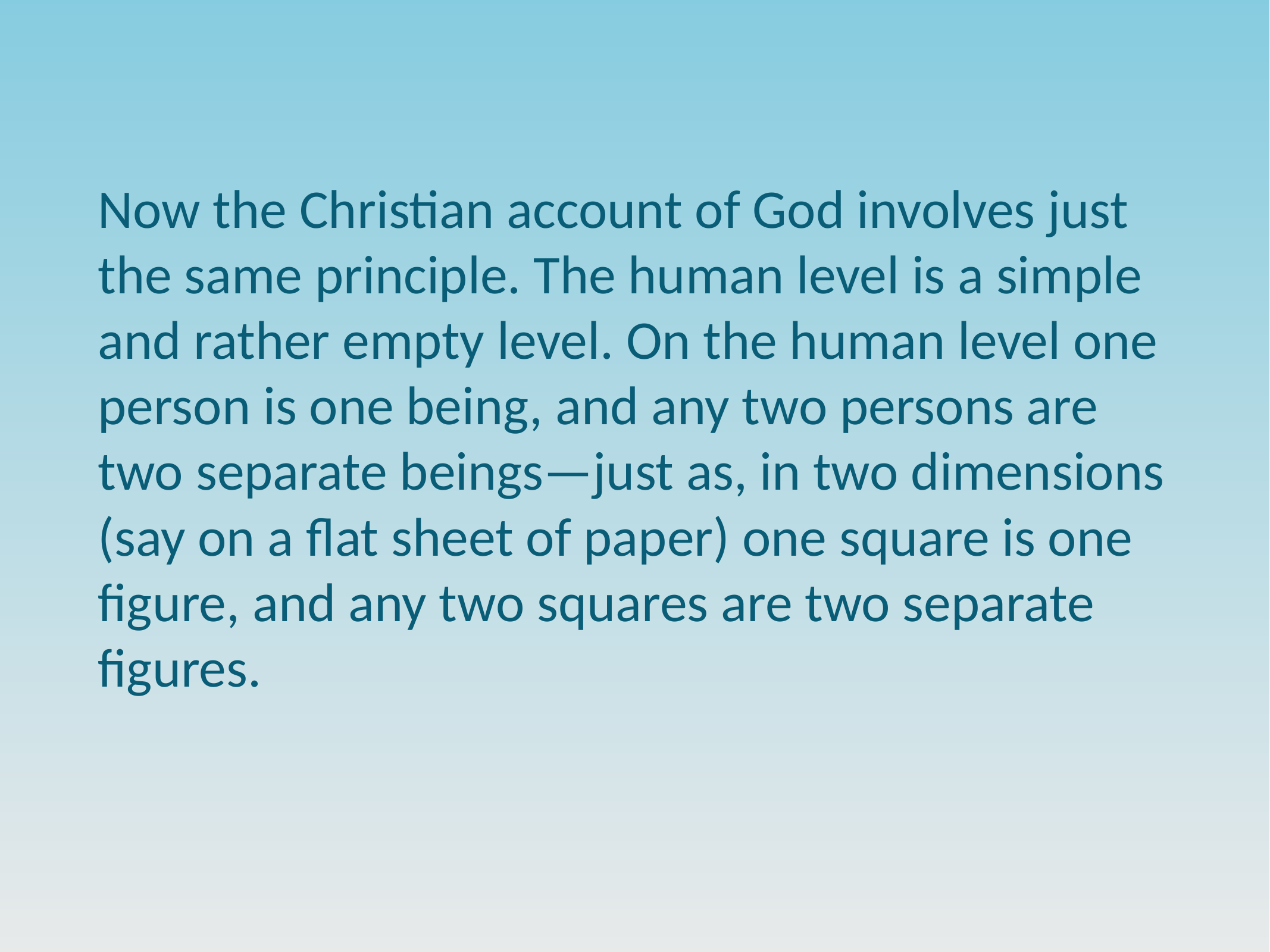

Now the Christian account of God involves just the same principle. The human level is a simple and rather empty level. On the human level one person is one being, and any two persons are two separate beings—just as, in two dimensions (say on a flat sheet of paper) one square is one figure, and any two squares are two separate figures.